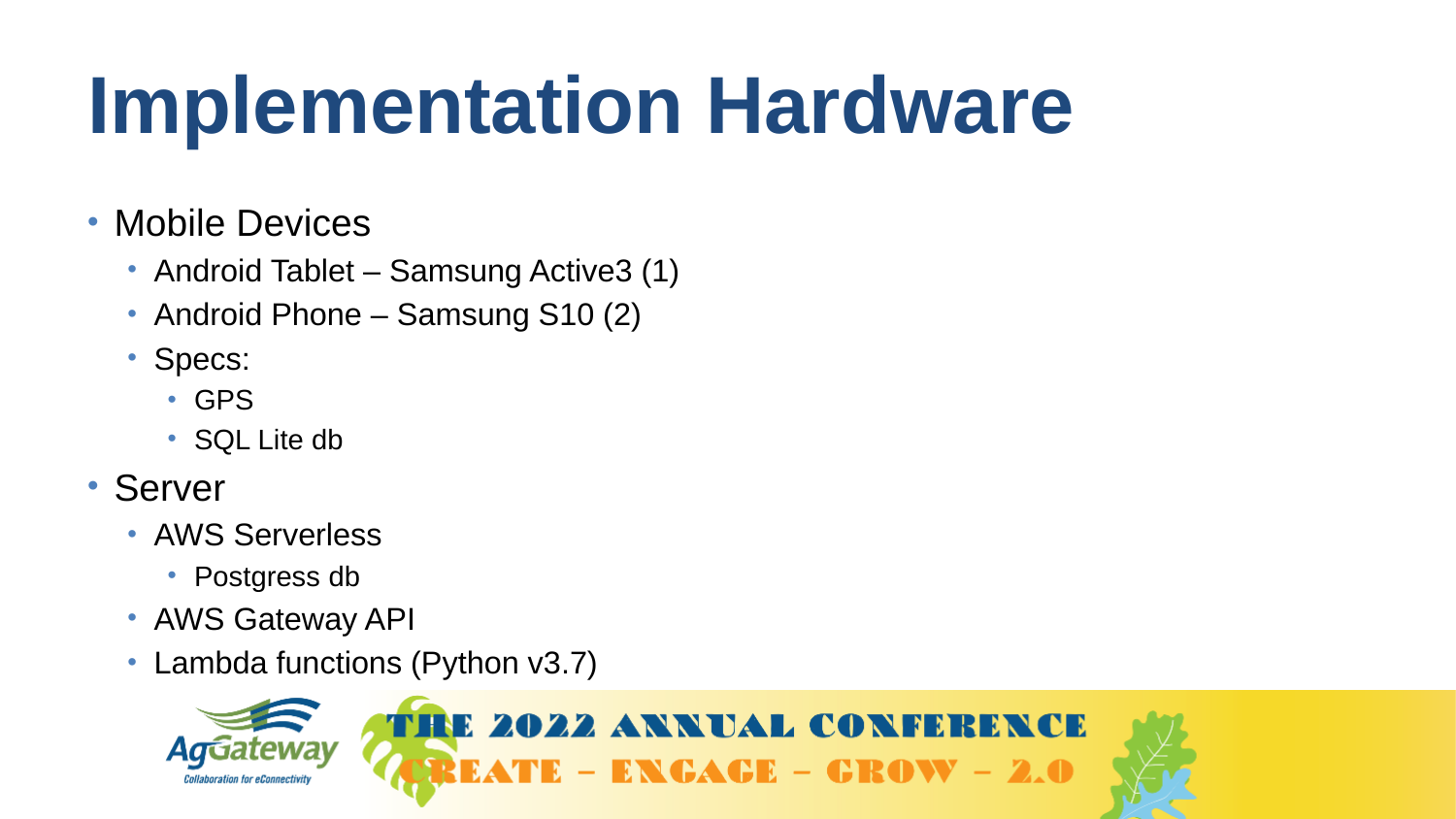

# Implementation Hardware
Mobile Devices
Android Tablet – Samsung Active3 (1)
Android Phone – Samsung S10 (2)
Specs:
GPS
SQL Lite db
Server
AWS Serverless
Postgress db
AWS Gateway API
Lambda functions (Python v3.7)